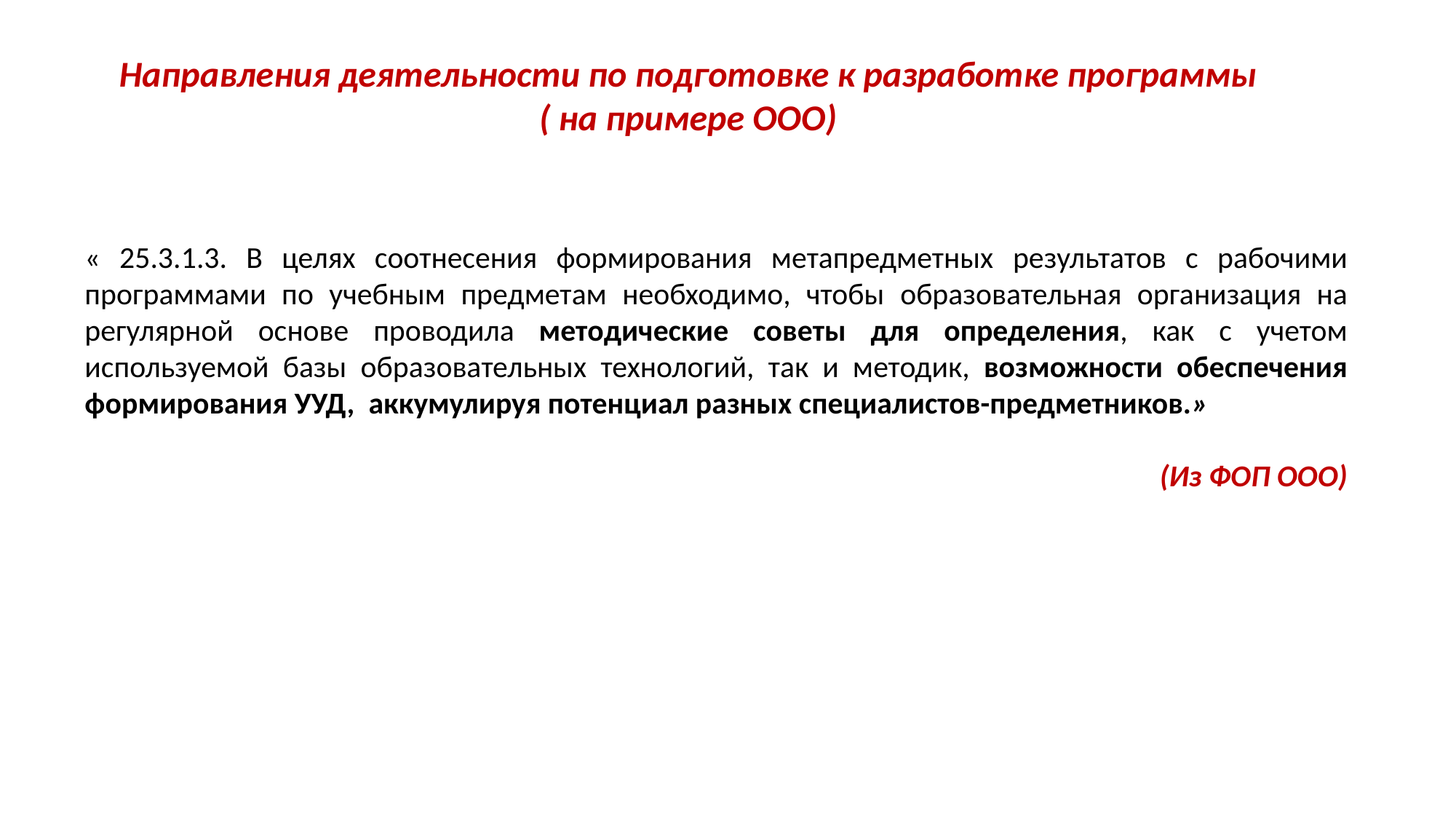

Направления деятельности по подготовке к разработке программы ( на примере ООО)
« 25.3.1.3. В целях соотнесения формирования метапредметных результатов с рабочими программами по учебным предметам необходимо, чтобы образовательная организация на регулярной основе проводила методические советы для определения, как с учетом используемой базы образовательных технологий, так и методик, возможности обеспечения формирования УУД,  аккумулируя потенциал разных специалистов-предметников.»

(Из ФОП ООО)